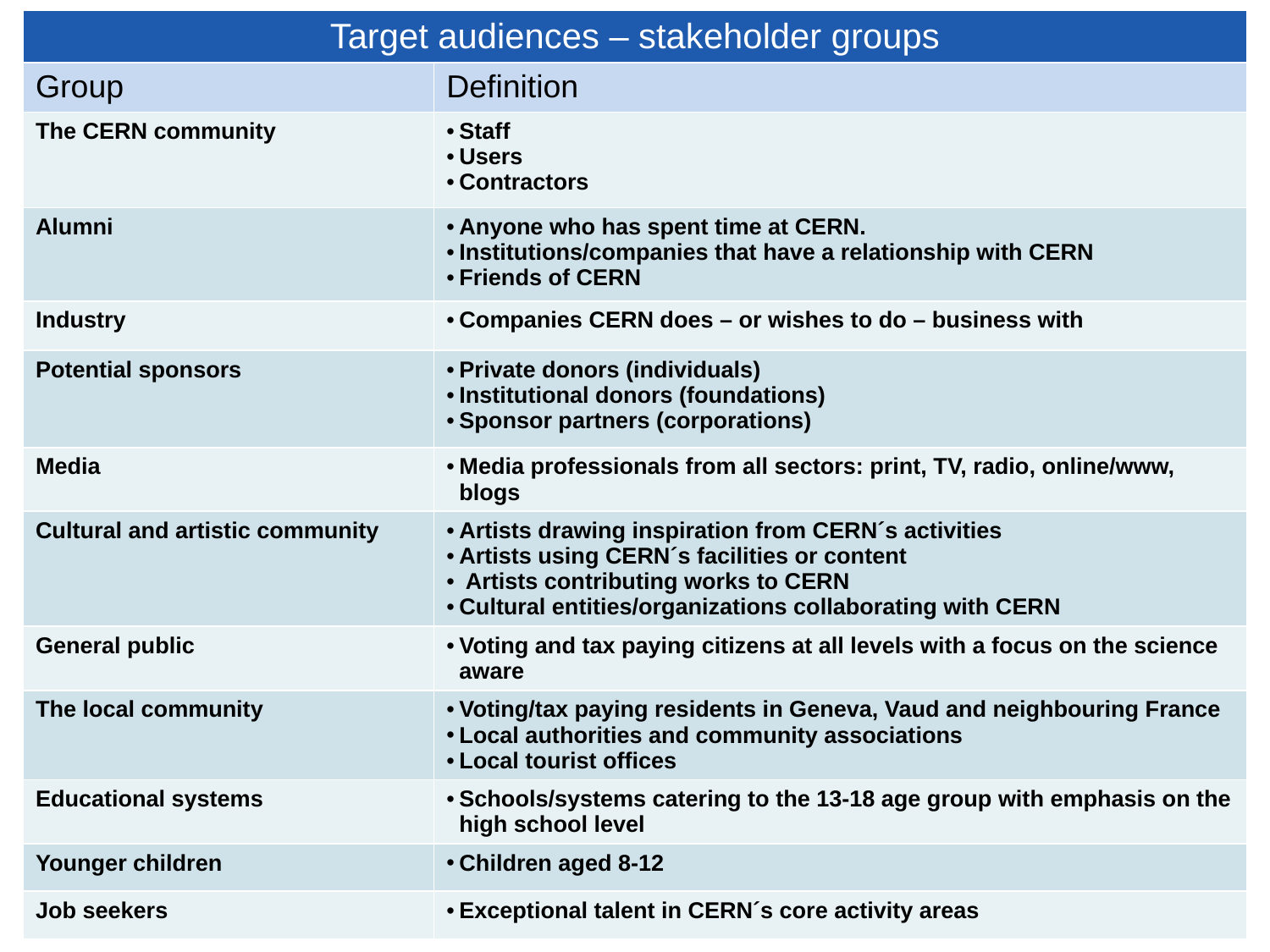

| Target audiences – stakeholder groups |  |
| --- | --- |
| Group | Definition |
| The CERN community | Staff Users Contractors |
| Alumni | Anyone who has spent time at CERN. Institutions/companies that have a relationship with CERN Friends of CERN |
| Industry | Companies CERN does – or wishes to do – business with |
| Potential sponsors | Private donors (individuals) Institutional donors (foundations) Sponsor partners (corporations) |
| Media | Media professionals from all sectors: print, TV, radio, online/www, blogs |
| Cultural and artistic community | Artists drawing inspiration from CERN´s activities Artists using CERN´s facilities or content Artists contributing works to CERN Cultural entities/organizations collaborating with CERN |
| General public | Voting and tax paying citizens at all levels with a focus on the science aware |
| The local community | Voting/tax paying residents in Geneva, Vaud and neighbouring France Local authorities and community associations Local tourist offices |
| Educational systems | Schools/systems catering to the 13-18 age group with emphasis on the high school level |
| Younger children | Children aged 8-12 |
| Job seekers | Exceptional talent in CERN´s core activity areas |